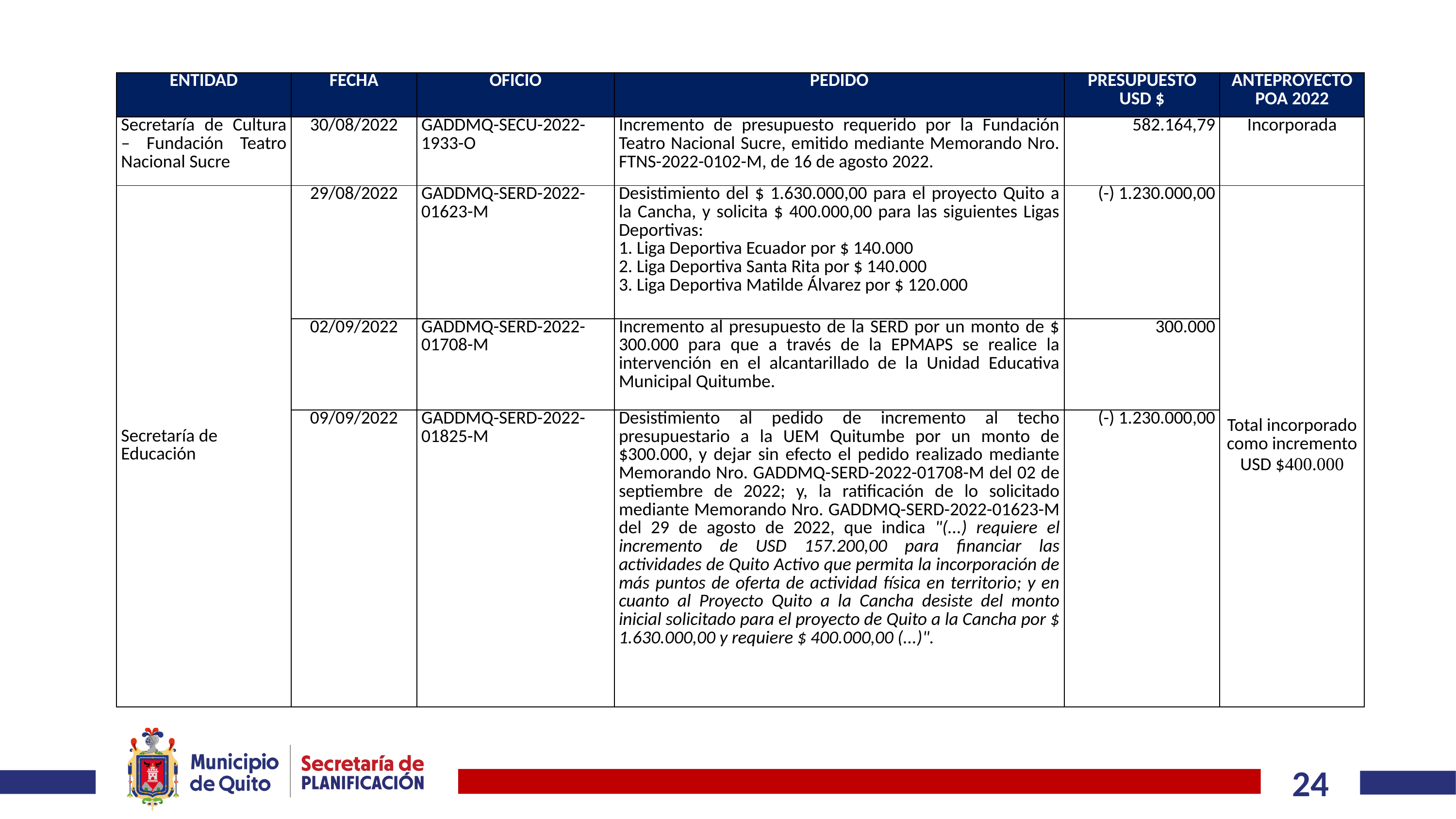

| ENTIDAD | FECHA | OFICIO | PEDIDO | PRESUPUESTO USD $ | ANTEPROYECTO POA 2022 |
| --- | --- | --- | --- | --- | --- |
| Secretaría de Cultura – Fundación Teatro Nacional Sucre | 30/08/2022 | GADDMQ-SECU-2022-1933-O | Incremento de presupuesto requerido por la Fundación Teatro Nacional Sucre, emitido mediante Memorando Nro. FTNS-2022-0102-M, de 16 de agosto 2022. | 582.164,79 | Incorporada |
| Secretaría de Educación | 29/08/2022 | GADDMQ-SERD-2022-01623-M | Desistimiento del $ 1.630.000,00 para el proyecto Quito a la Cancha, y solicita $ 400.000,00 para las siguientes Ligas Deportivas: 1. Liga Deportiva Ecuador por $ 140.000 2. Liga Deportiva Santa Rita por $ 140.000 3. Liga Deportiva Matilde Álvarez por $ 120.000 | (-) 1.230.000,00 | Total incorporado como incremento USD $400.000 |
|  | 02/09/2022 | GADDMQ-SERD-2022-01708-M | Incremento al presupuesto de la SERD por un monto de $ 300.000 para que a través de la EPMAPS se realice la intervención en el alcantarillado de la Unidad Educativa Municipal Quitumbe. | 300.000 |  |
|  | 09/09/2022 | GADDMQ-SERD-2022-01825-M | Desistimiento al pedido de incremento al techo presupuestario a la UEM Quitumbe por un monto de $300.000, y dejar sin efecto el pedido realizado mediante Memorando Nro. GADDMQ-SERD-2022-01708-M del 02 de septiembre de 2022; y, la ratificación de lo solicitado mediante Memorando Nro. GADDMQ-SERD-2022-01623-M del 29 de agosto de 2022, que indica "(...) requiere el incremento de USD 157.200,00 para financiar las actividades de Quito Activo que permita la incorporación de más puntos de oferta de actividad física en territorio; y en cuanto al Proyecto Quito a la Cancha desiste del monto inicial solicitado para el proyecto de Quito a la Cancha por $ 1.630.000,00 y requiere $ 400.000,00 (...)". | (-) 1.230.000,00 |  |